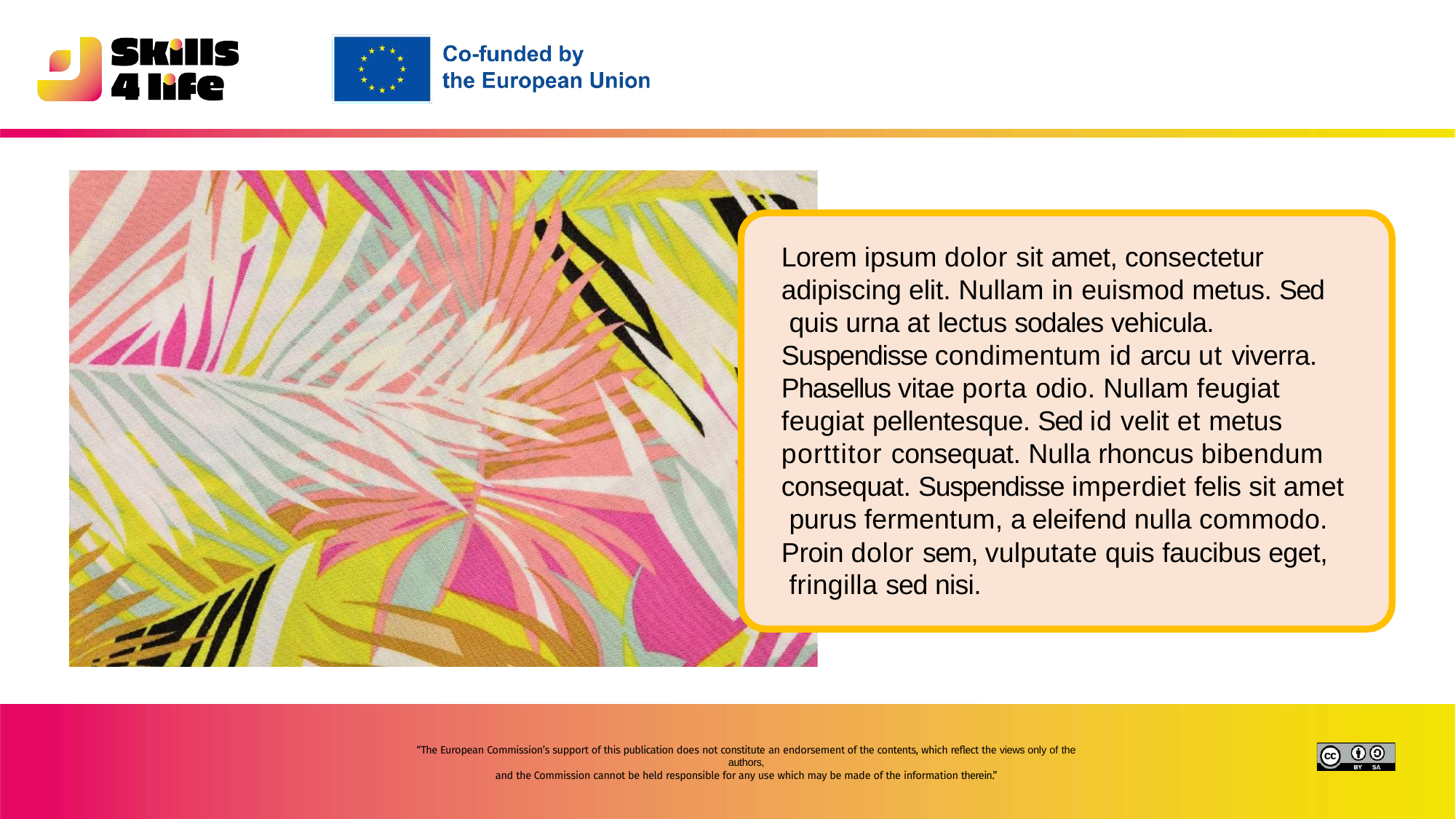

Lorem ipsum dolor sit amet, consectetur  adipiscing elit. Nullam in euismod metus. Sed  quis urna at lectus sodales vehicula.
Suspendisse condimentum id arcu ut viverra.  Phasellus vitae porta odio. Nullam feugiat  feugiat pellentesque. Sed id velit et metus  porttitor consequat. Nulla rhoncus bibendum  consequat. Suspendisse imperdiet felis sit amet  purus fermentum, a eleifend nulla commodo.
Proin dolor sem, vulputate quis faucibus eget,  fringilla sed nisi.

“The European Commission’s support of this publication does not constitute an endorsement of the contents, which reflect the views only of the authors,
and the Commission cannot be held responsible for any use which may be made of the information therein.”